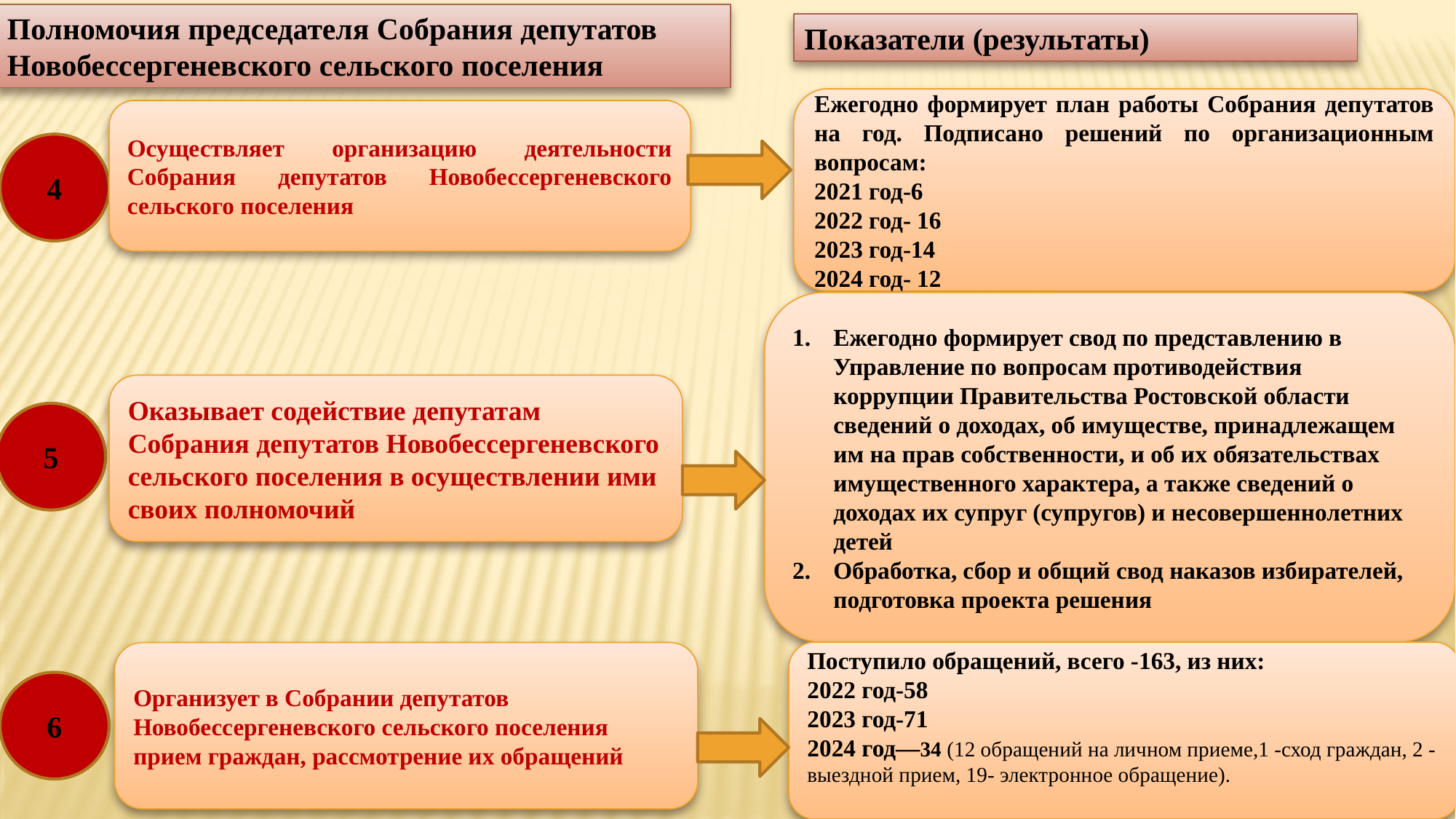

Полномочия председателя Собрания депутатов Новобессергеневского сельского поселения
Показатели (результаты)
Ежегодно формирует план работы Собрания депутатов на год. Подписано решений по организационным вопросам:
2021 год-6
2022 год- 16
2023 год-14
2024 год- 12
Осуществляет организацию деятельности Собрания депутатов Новобессергеневского сельского поселения
4

Ежегодно формирует свод по представлению в Управление по вопросам противодействия коррупции Правительства Ростовской области сведений о доходах, об имуществе, принадлежащем им на прав собственности, и об их обязательствах имущественного характера, а также сведений о доходах их супруг (супругов) и несовершеннолетних детей
Обработка, сбор и общий свод наказов избирателей, подготовка проекта решения
Оказывает содействие депутатам Собрания депутатов Новобессергеневского сельского поселения в осуществлении ими своих полномочий
5

Поступило обращений, всего -163, из них:
2022 год-58
2023 год-71
2024 год—34 (12 обращений на личном приеме,1 -сход граждан, 2 -выездной прием, 19- электронное обращение).

Организует в Собрании депутатов Новобессергеневского сельского поселения прием граждан, рассмотрение их обращений
6